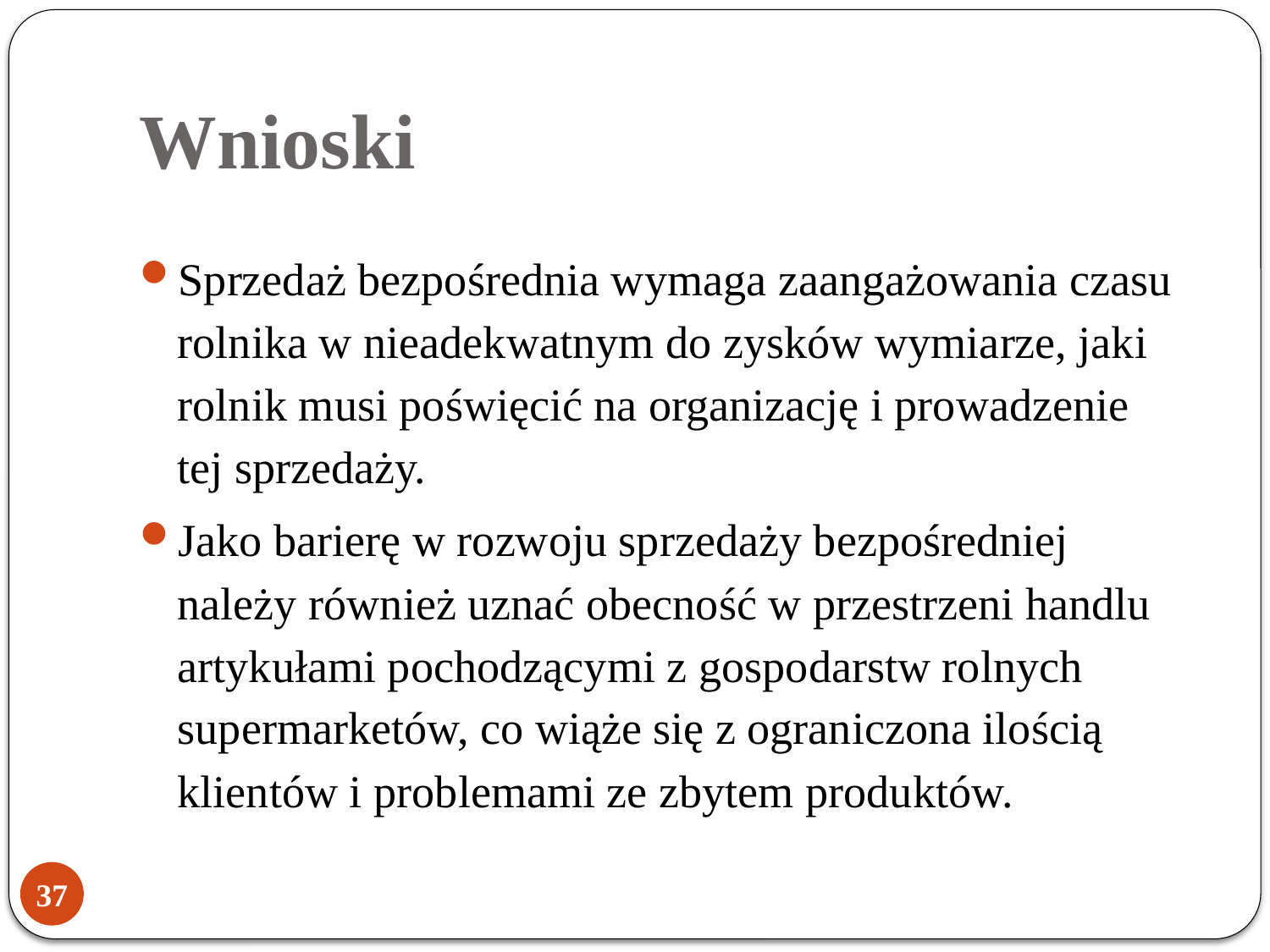

# Wnioski
Sprzedaż bezpośrednia wymaga zaangażowania czasu rolnika w nieadekwatnym do zysków wymiarze, jaki rolnik musi poświęcić na organizację i prowadzenie
tej sprzedaży.
Jako barierę w rozwoju sprzedaży bezpośredniej należy również uznać obecność w przestrzeni handlu artykułami pochodzącymi z gospodarstw rolnych supermarketów, co wiąże się z ograniczona ilością klientów i problemami ze zbytem produktów.
37